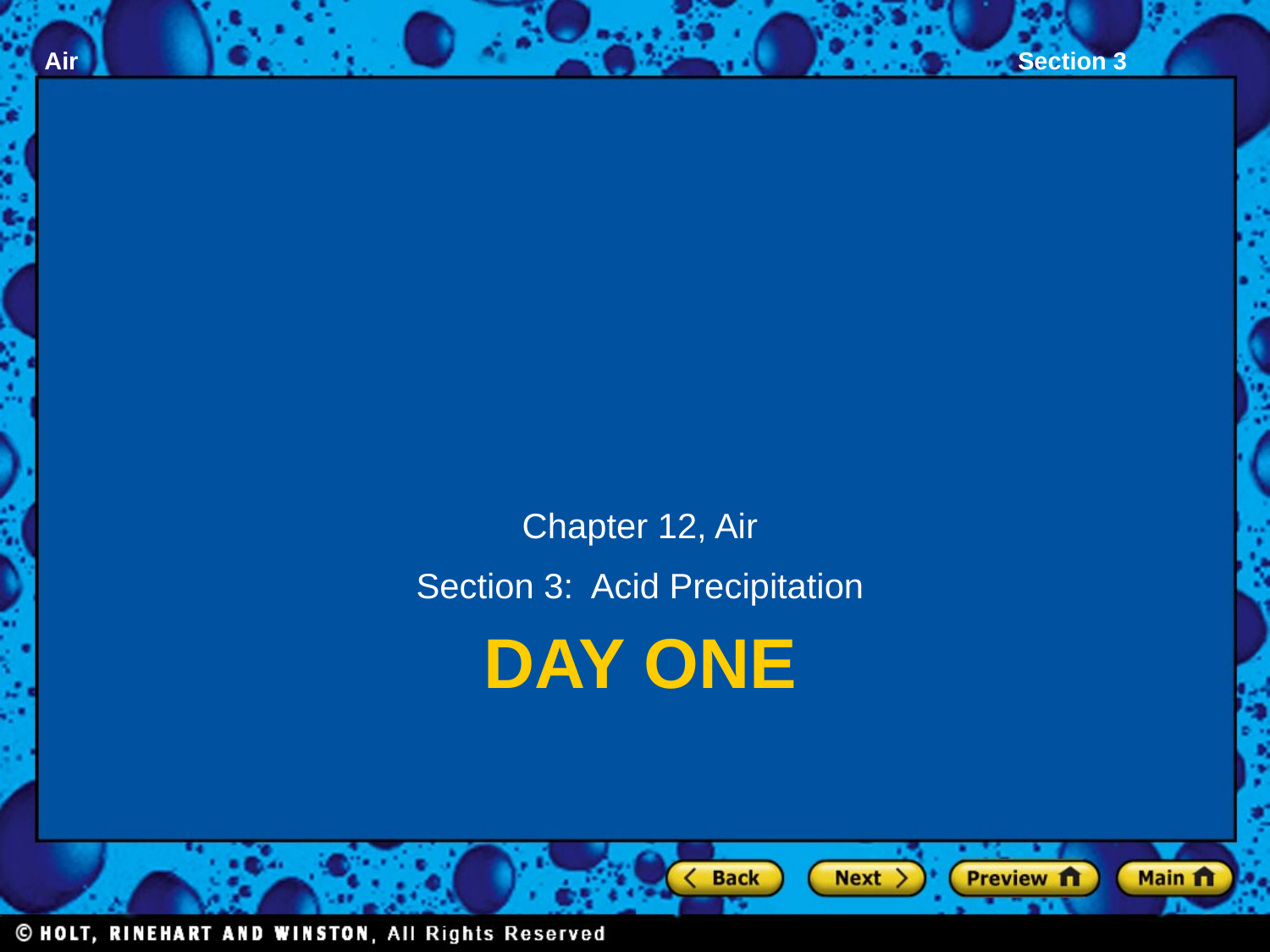

Chapter 12, Air
Section 3:  Acid Precipitation
# Day one